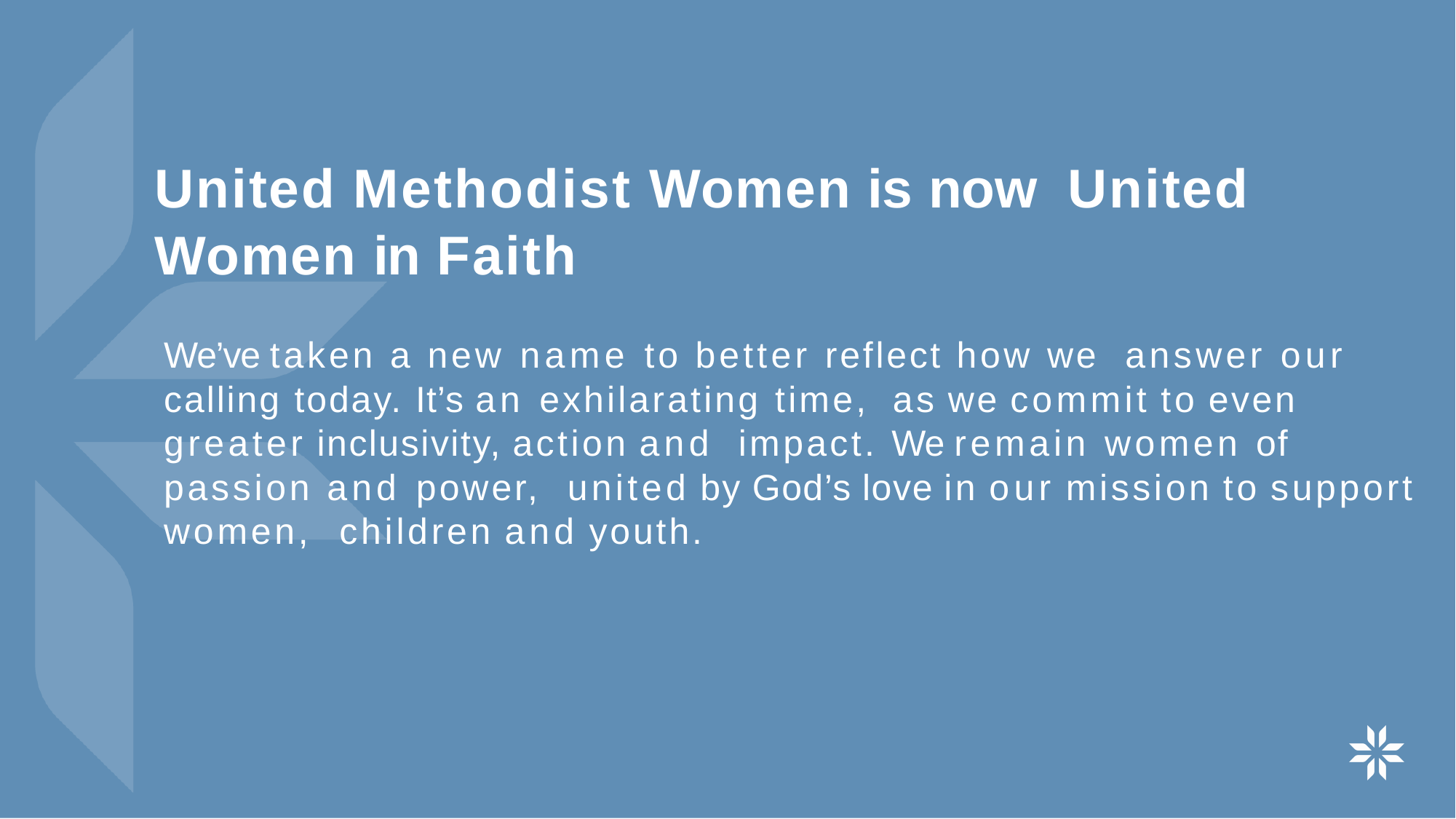

United Methodist Women is now  United Women in Faith
We’ve taken a new name to better reflect how we  answer our calling today. It’s an exhilarating time,  as we commit to even greater inclusivity, action and  impact. We remain women of passion and power,  united by God’s love in our mission to support women,  children and youth.